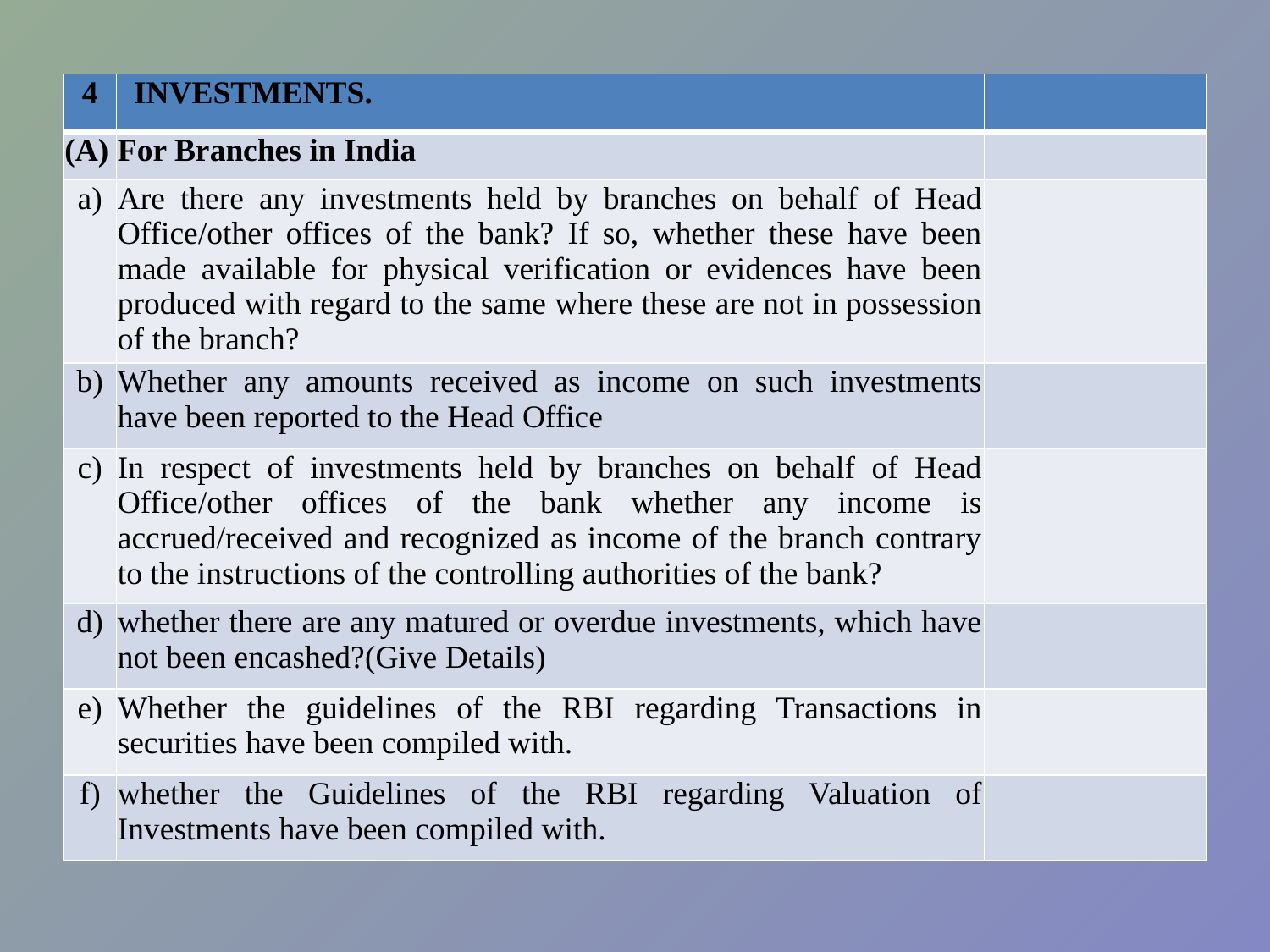

| 4 | INVESTMENTS. |  |
| --- | --- | --- |
| (A) | For Branches in India |  |
| a) | Are there any investments held by branches on behalf of Head Office/other offices of the bank? If so, whether these have been made available for physical verification or evidences have been produced with regard to the same where these are not in possession of the branch? |  |
| b) | Whether any amounts received as income on such investments have been reported to the Head Office |  |
| c) | In respect of investments held by branches on behalf of Head Office/other offices of the bank whether any income is accrued/received and recognized as income of the branch contrary to the instructions of the controlling authorities of the bank? |  |
| d) | whether there are any matured or overdue investments, which have not been encashed?(Give Details) |  |
| e) | Whether the guidelines of the RBI regarding Transactions in securities have been compiled with. |  |
| f) | whether the Guidelines of the RBI regarding Valuation of Investments have been compiled with. |  |